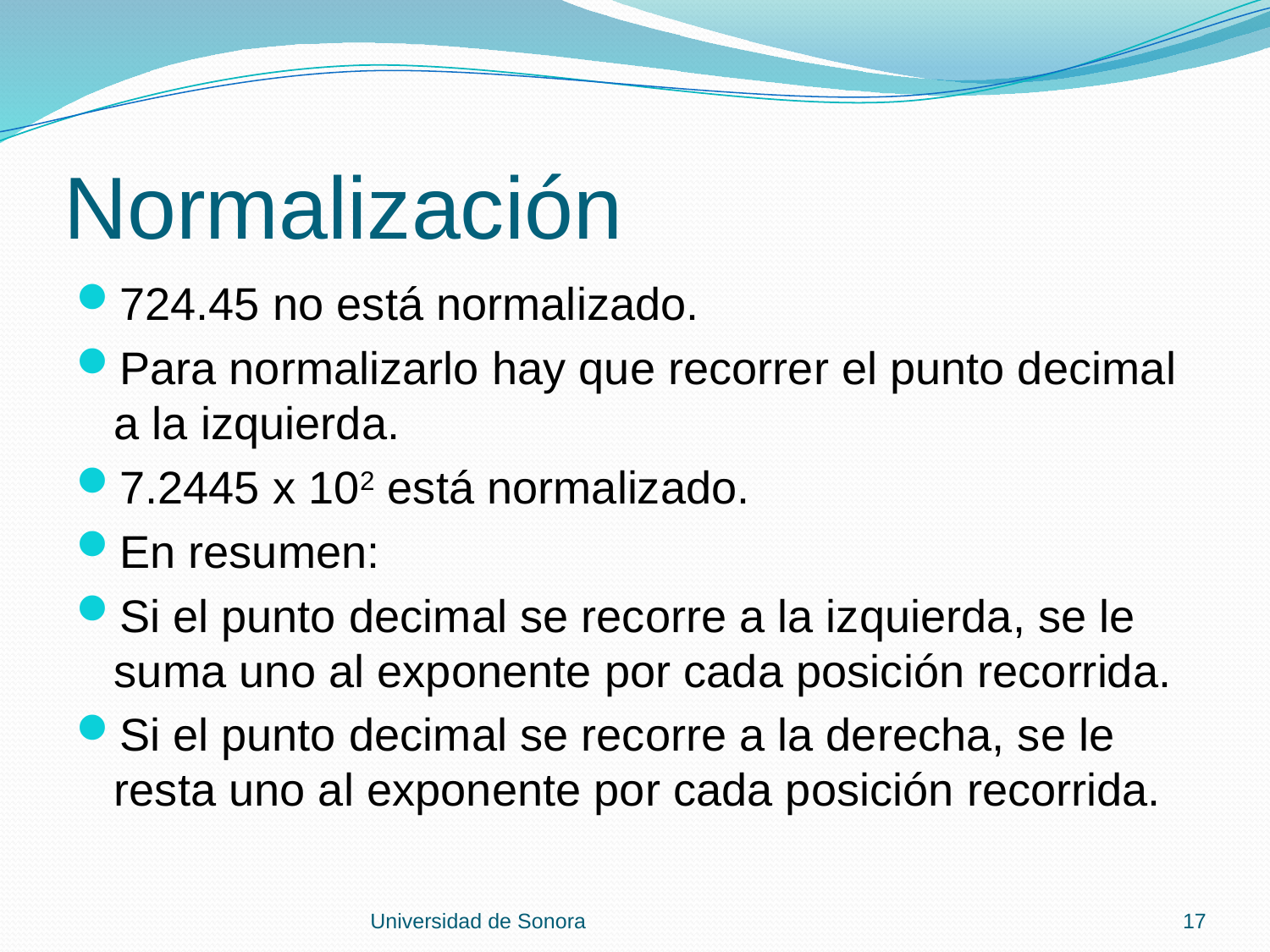

# Normalización
724.45 no está normalizado.
Para normalizarlo hay que recorrer el punto decimal a la izquierda.
7.2445 x 102 está normalizado.
En resumen:
Si el punto decimal se recorre a la izquierda, se le suma uno al exponente por cada posición recorrida.
Si el punto decimal se recorre a la derecha, se le resta uno al exponente por cada posición recorrida.

Universidad de Sonora
17